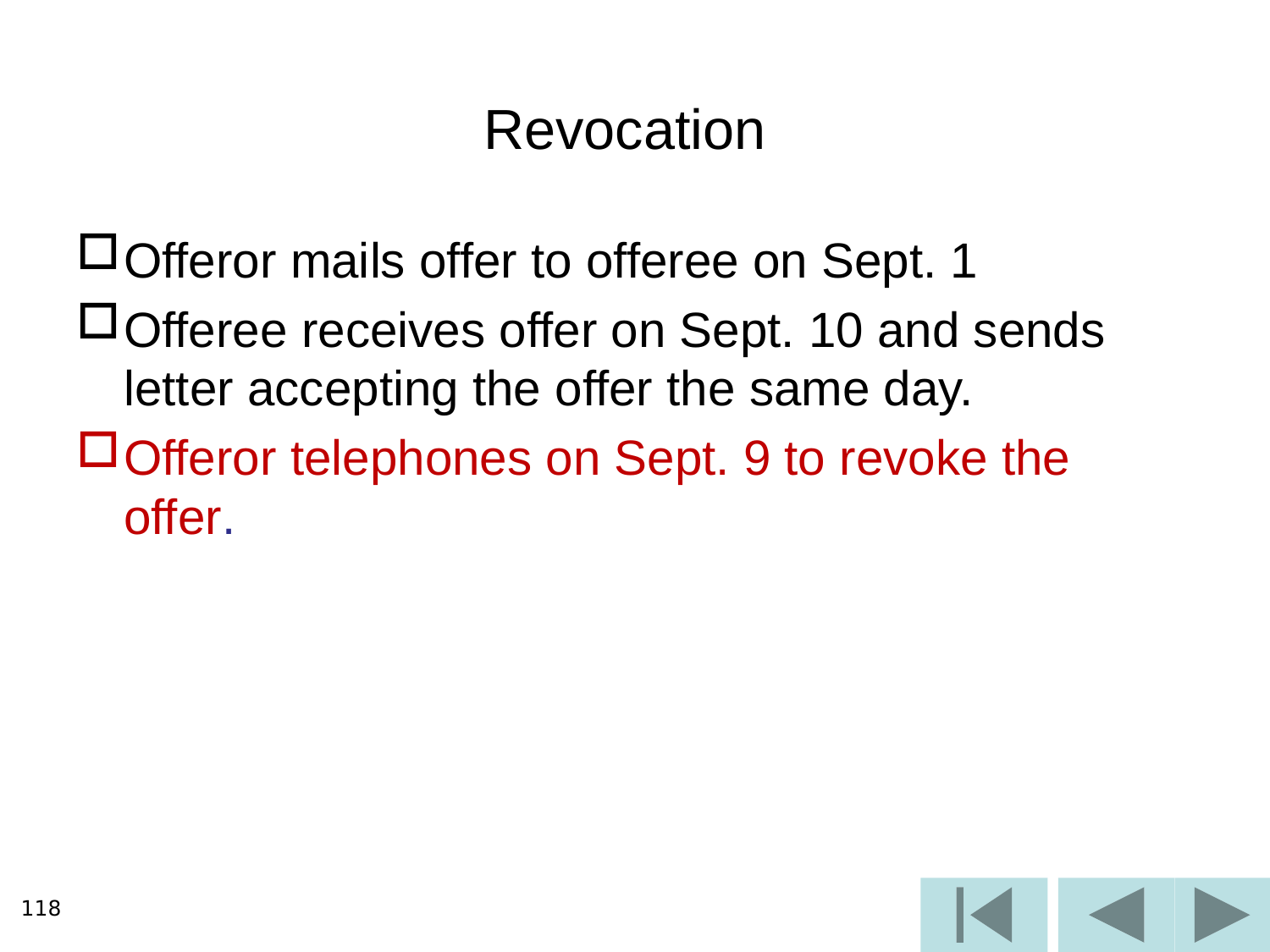

# Revocation
Offeror mails offer to offeree on Sept. 1
Offeree receives offer on Sept. 10 and sends letter accepting the offer the same day.
Offeror telephones on Sept. 9 to revoke the offer.
118